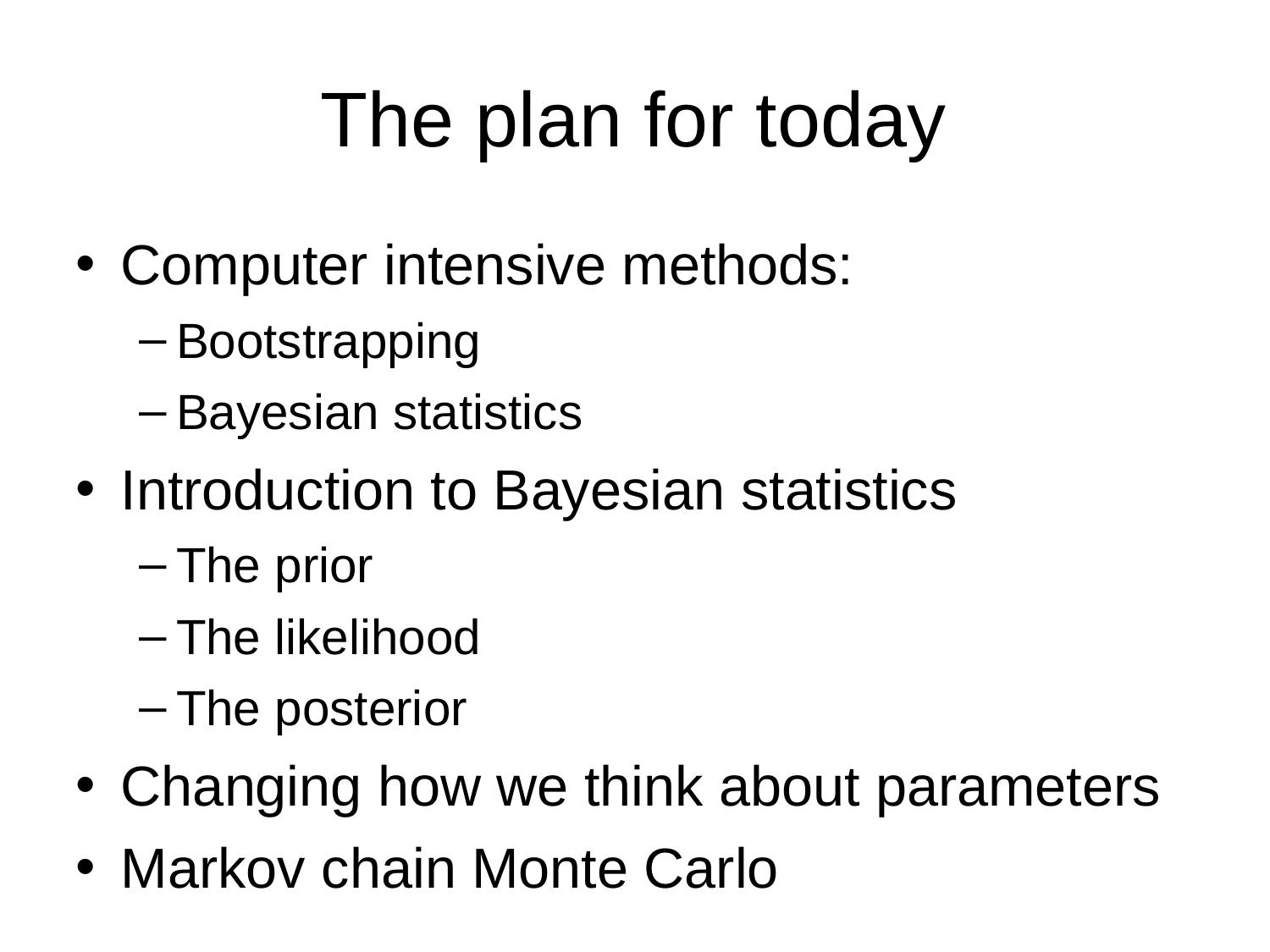

# The plan for today
Computer intensive methods:
Bootstrapping
Bayesian statistics
Introduction to Bayesian statistics
The prior
The likelihood
The posterior
Changing how we think about parameters
Markov chain Monte Carlo